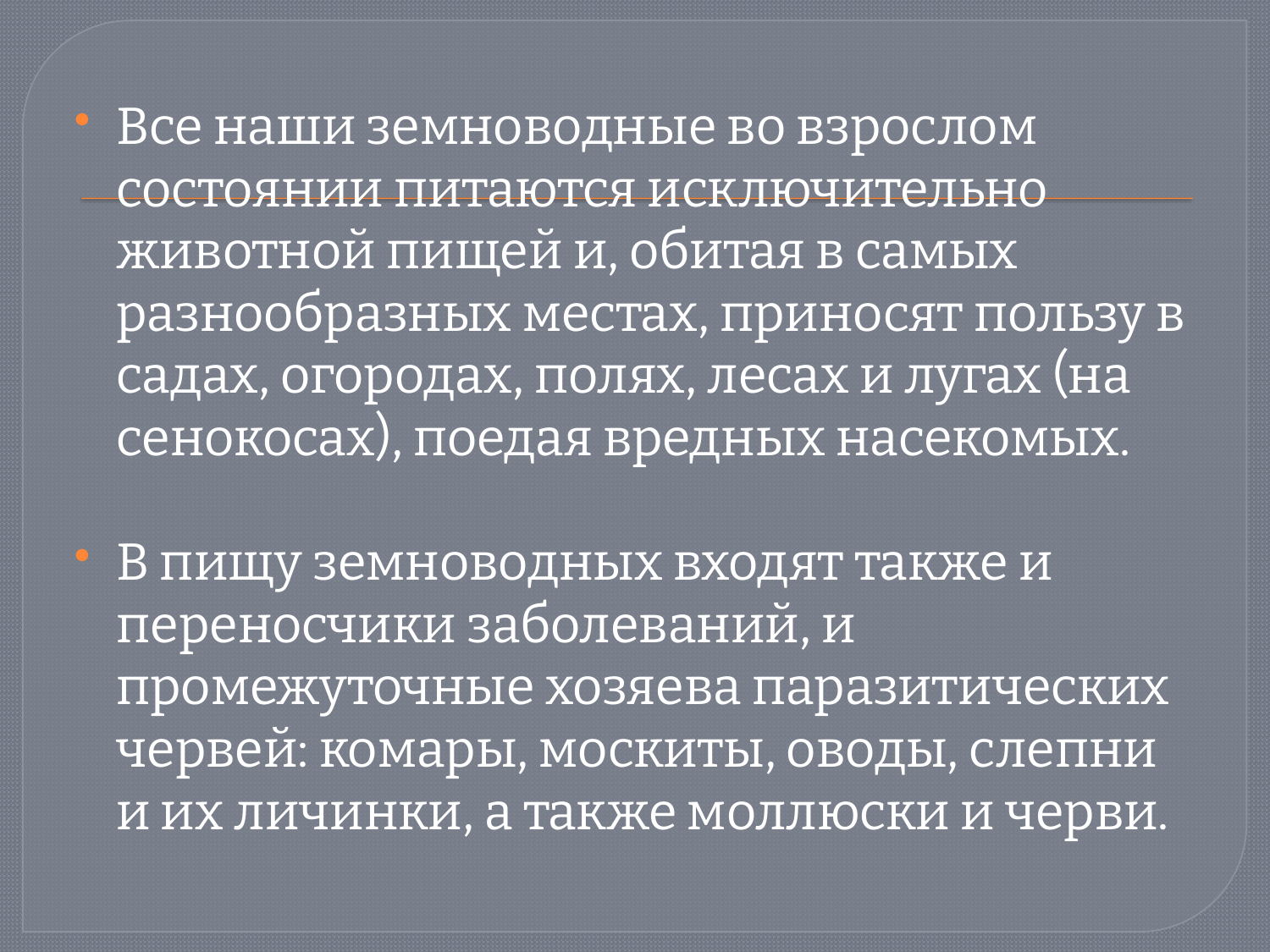

Все наши земноводные во взрослом состоянии питаются исключительно животной пищей и, обитая в самых разнообразных местах, приносят пользу в садах, огородах, полях, лесах и лугах (на сенокосах), поедая вредных насекомых.

В пищу земноводных входят также и переносчики заболеваний, и промежуточные хозяева паразитических червей: комары, москиты, оводы, слепни и их личинки, а также моллюски и черви.